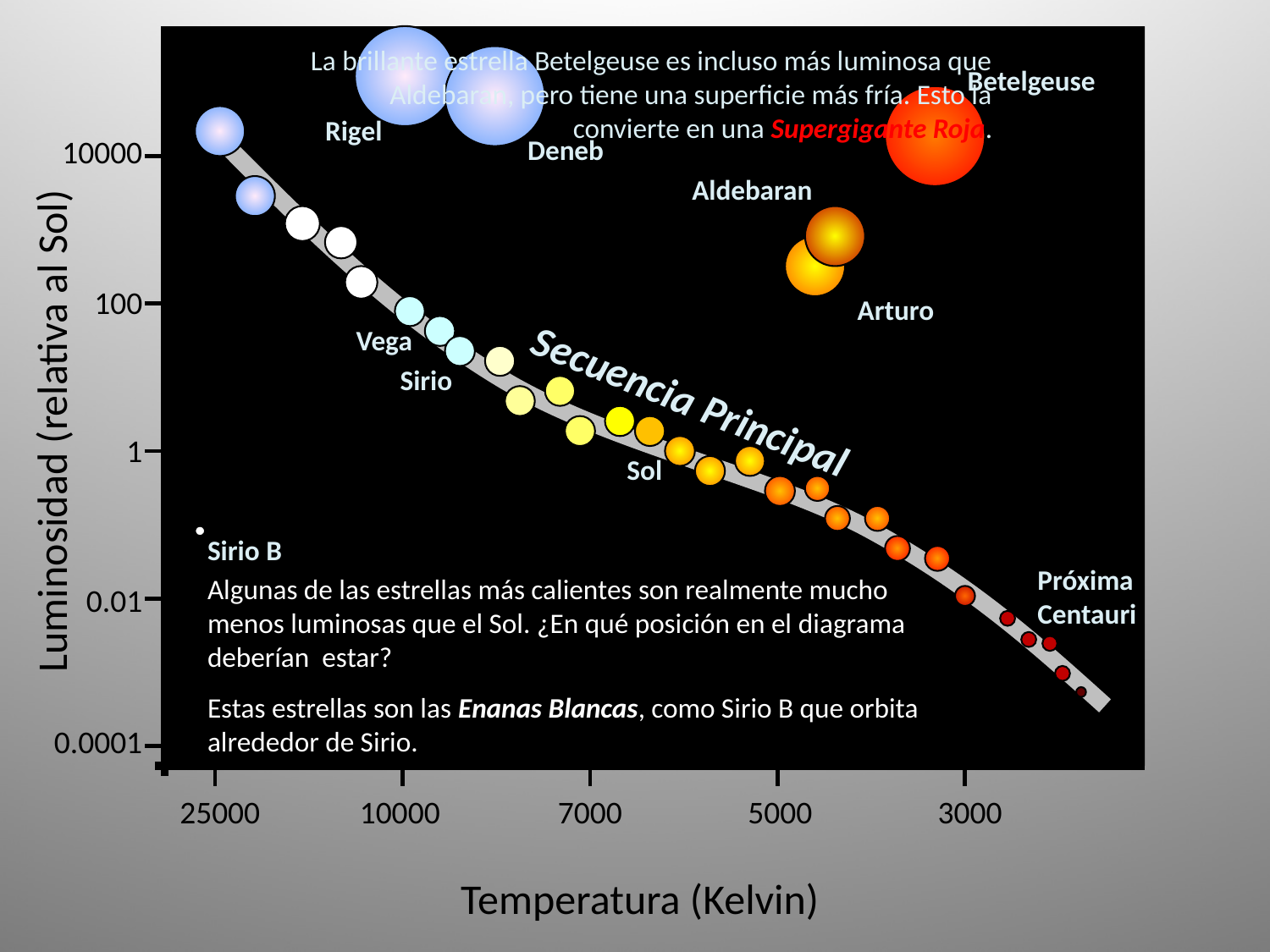

La brillante estrella Betelgeuse es incluso más luminosa que Aldebaran, pero tiene una superficie más fría. Esto la convierte en una Supergigante Roja.

Betelgeuse

Rigel
10000
Deneb

Aldebaran

100
Arturo

Vega

Sirio
Secuencia Principal

Luminosidad (relativa al Sol)

1

Sol

Sirio B

Próxima Centauri
Algunas de las estrellas más calientes son realmente mucho menos luminosas que el Sol. ¿En qué posición en el diagrama deberían  estar?

Estas estrellas son las Enanas Blancas, como Sirio B que orbita alrededor de Sirio.
0.01

0.0001
25000
10000
7000
5000
3000
Temperatura (Kelvin)